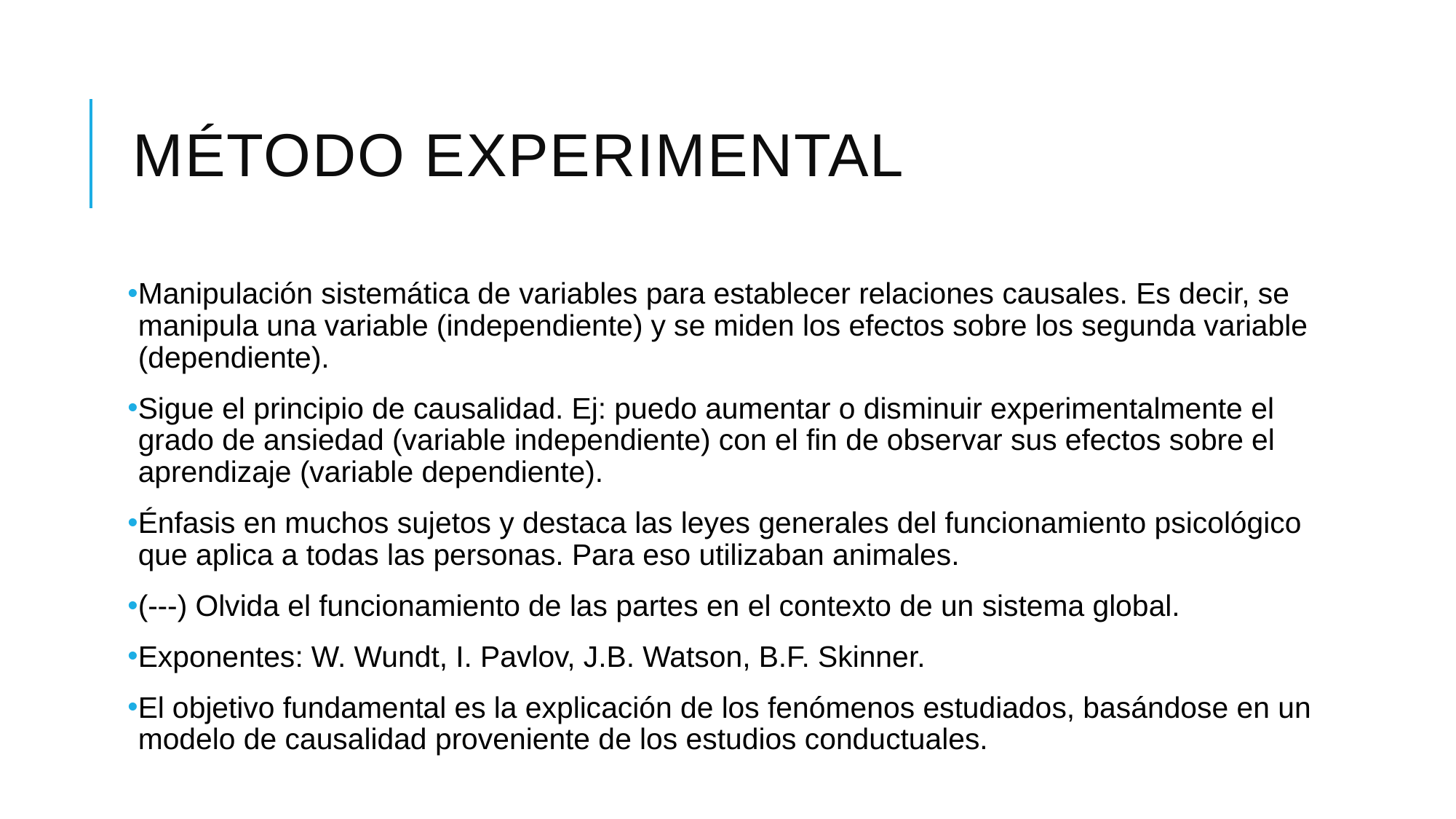

# Método experimental
Manipulación sistemática de variables para establecer relaciones causales. Es decir, se manipula una variable (independiente) y se miden los efectos sobre los segunda variable (dependiente).
Sigue el principio de causalidad. Ej: puedo aumentar o disminuir experimentalmente el grado de ansiedad (variable independiente) con el fin de observar sus efectos sobre el aprendizaje (variable dependiente).
Énfasis en muchos sujetos y destaca las leyes generales del funcionamiento psicológico que aplica a todas las personas. Para eso utilizaban animales.
(---) Olvida el funcionamiento de las partes en el contexto de un sistema global.
Exponentes: W. Wundt, I. Pavlov, J.B. Watson, B.F. Skinner.
El objetivo fundamental es la explicación de los fenómenos estudiados, basándose en un modelo de causalidad proveniente de los estudios conductuales.